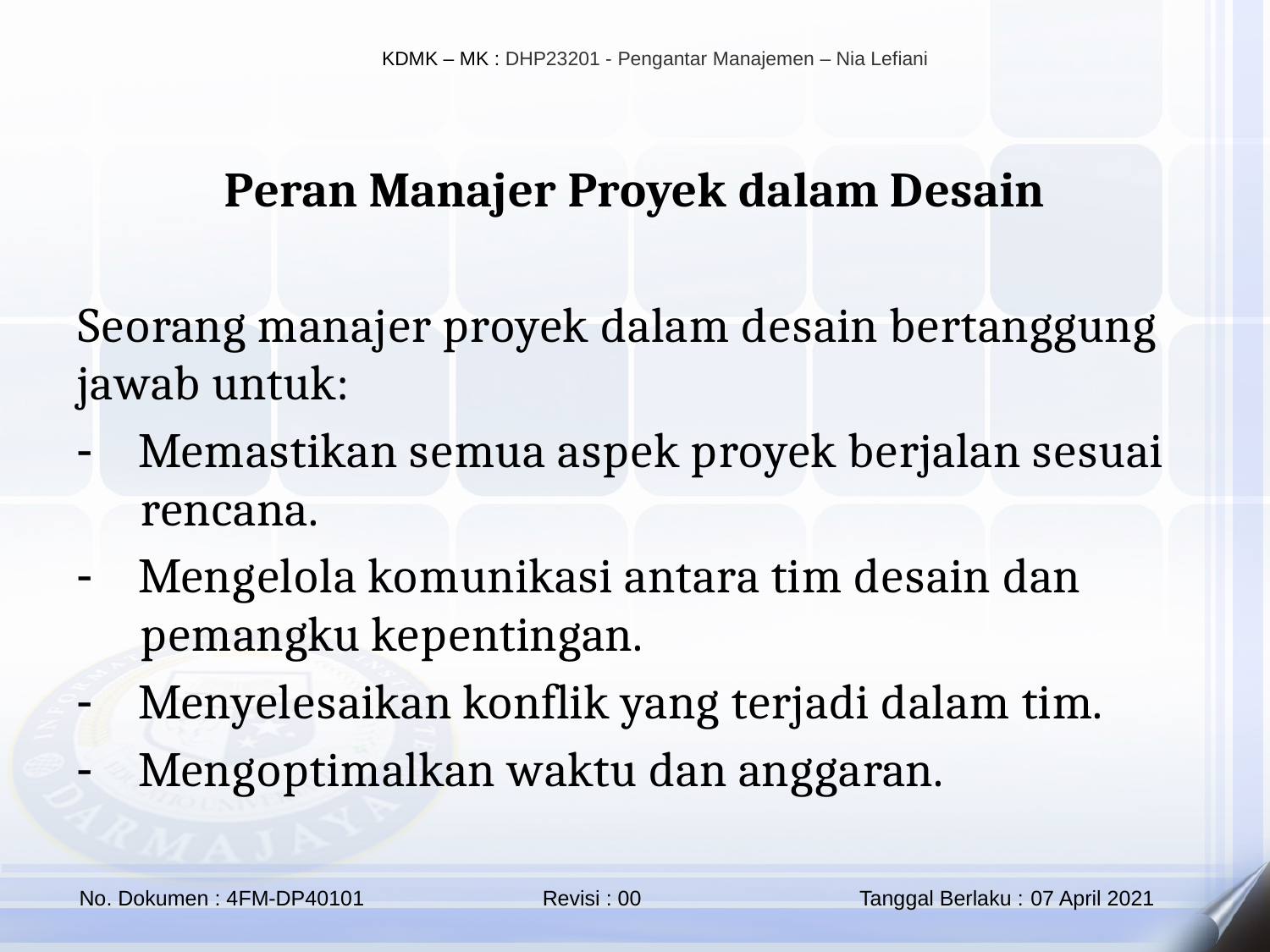

Peran Manajer Proyek dalam Desain

Seorang manajer proyek dalam desain bertanggung jawab untuk:
Memastikan semua aspek proyek berjalan sesuai rencana.
Mengelola komunikasi antara tim desain dan pemangku kepentingan.
Menyelesaikan konflik yang terjadi dalam tim.
Mengoptimalkan waktu dan anggaran.